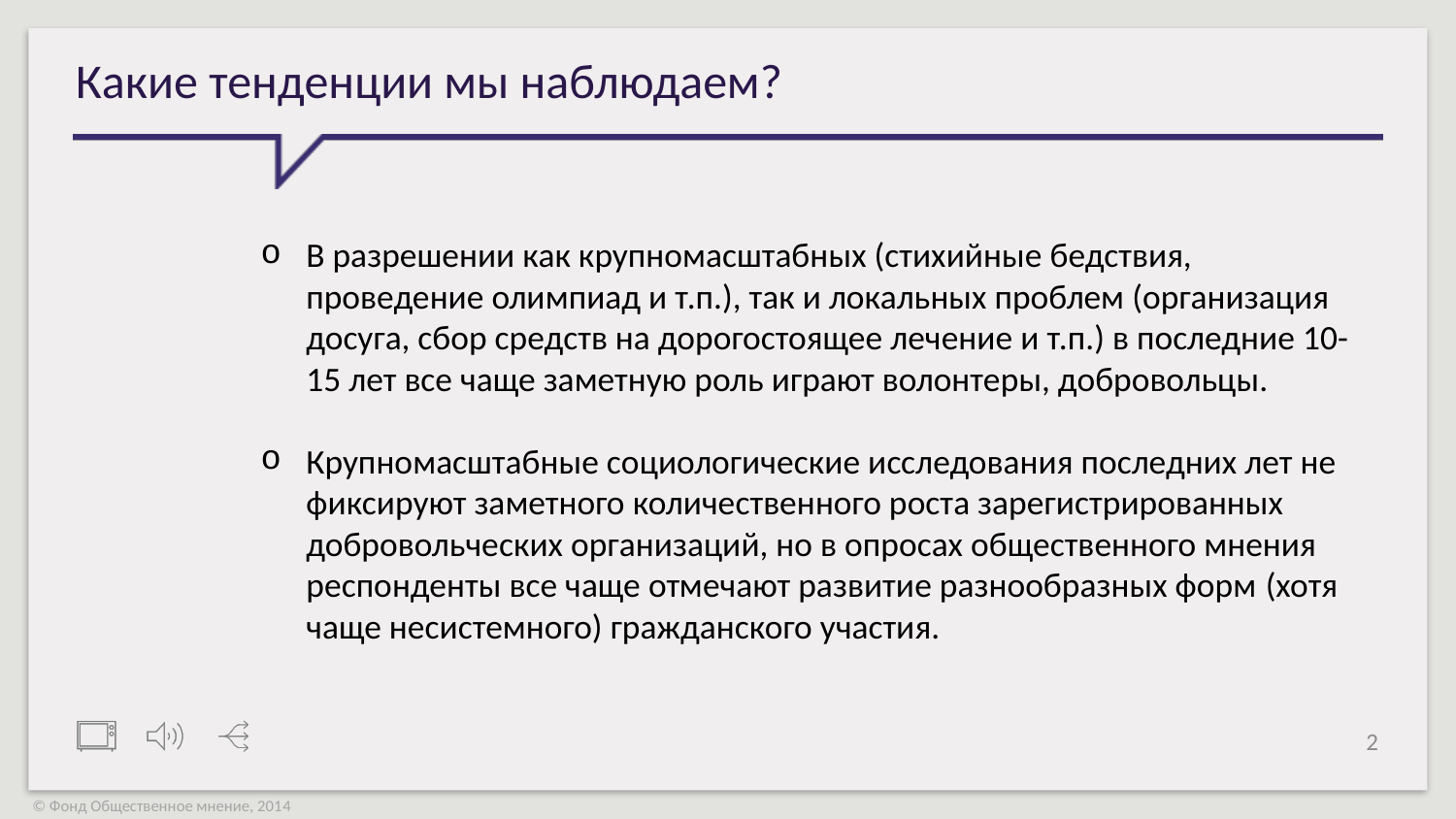

# Какие тенденции мы наблюдаем?
В разрешении как крупномасштабных (стихийные бедствия, проведение олимпиад и т.п.), так и локальных проблем (организация досуга, сбор средств на дорогостоящее лечение и т.п.) в последние 10-15 лет все чаще заметную роль играют волонтеры, добровольцы.

Крупномасштабные социологические исследования последних лет не фиксируют заметного количественного роста зарегистрированных добровольческих организаций, но в опросах общественного мнения респонденты все чаще отмечают развитие разнообразных форм (хотя чаще несистемного) гражданского участия.